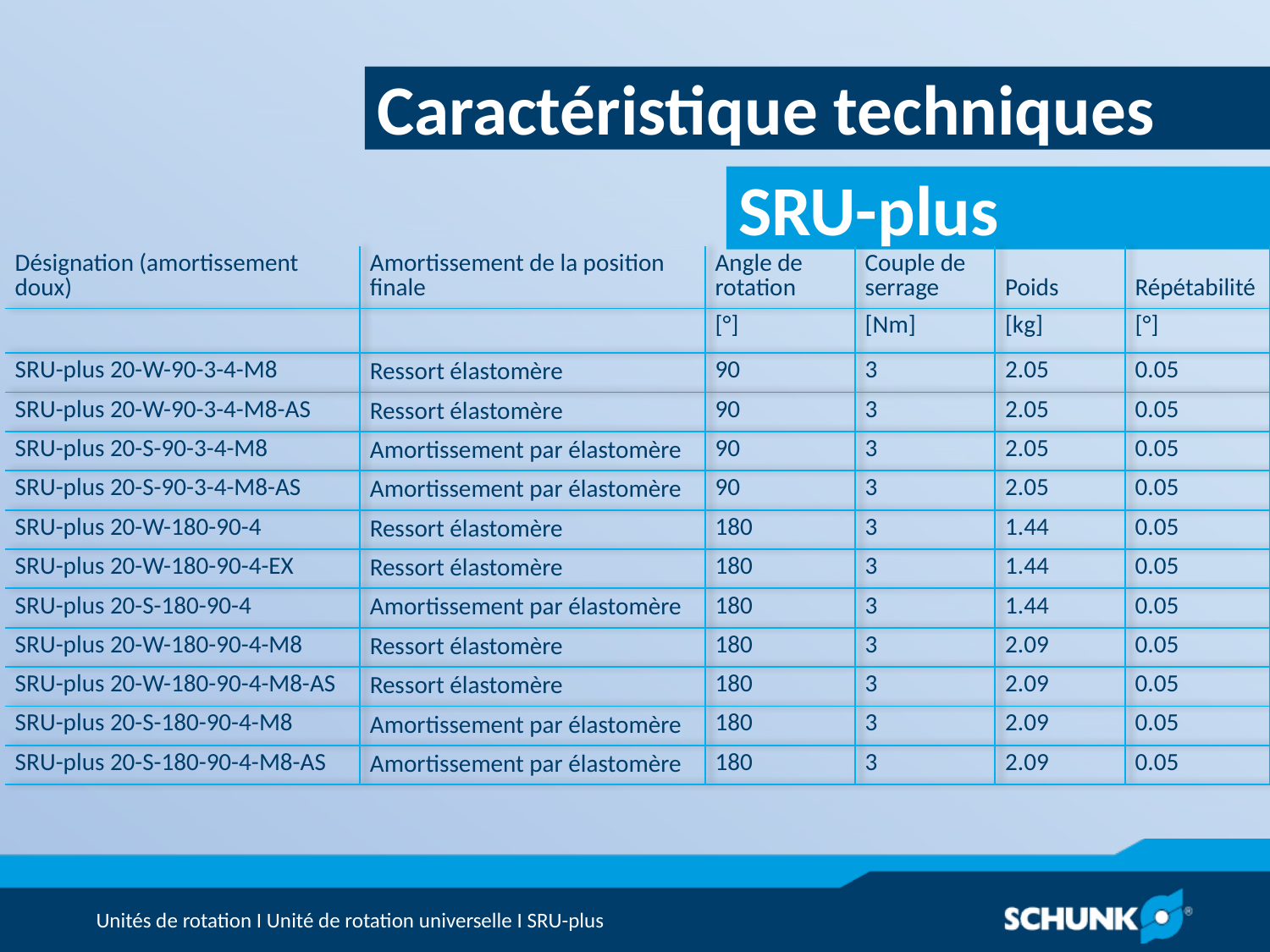

Caractéristique techniques
| Désignation (amortissement doux) | Amortissement de la position finale | Angle de rotation | Couple de serrage | Poids | Répétabilité |
| --- | --- | --- | --- | --- | --- |
|  |  | [°] | [Nm] | [kg] | [°] |
| SRU-plus 20-W-90-3-4-M8 | Ressort élastomère | 90 | 3 | 2.05 | 0.05 |
| SRU-plus 20-W-90-3-4-M8-AS | Ressort élastomère | 90 | 3 | 2.05 | 0.05 |
| SRU-plus 20-S-90-3-4-M8 | Amortissement par élastomère | 90 | 3 | 2.05 | 0.05 |
| SRU-plus 20-S-90-3-4-M8-AS | Amortissement par élastomère | 90 | 3 | 2.05 | 0.05 |
| SRU-plus 20-W-180-90-4 | Ressort élastomère | 180 | 3 | 1.44 | 0.05 |
| SRU-plus 20-W-180-90-4-EX | Ressort élastomère | 180 | 3 | 1.44 | 0.05 |
| SRU-plus 20-S-180-90-4 | Amortissement par élastomère | 180 | 3 | 1.44 | 0.05 |
| SRU-plus 20-W-180-90-4-M8 | Ressort élastomère | 180 | 3 | 2.09 | 0.05 |
| SRU-plus 20-W-180-90-4-M8-AS | Ressort élastomère | 180 | 3 | 2.09 | 0.05 |
| SRU-plus 20-S-180-90-4-M8 | Amortissement par élastomère | 180 | 3 | 2.09 | 0.05 |
| SRU-plus 20-S-180-90-4-M8-AS | Amortissement par élastomère | 180 | 3 | 2.09 | 0.05 |